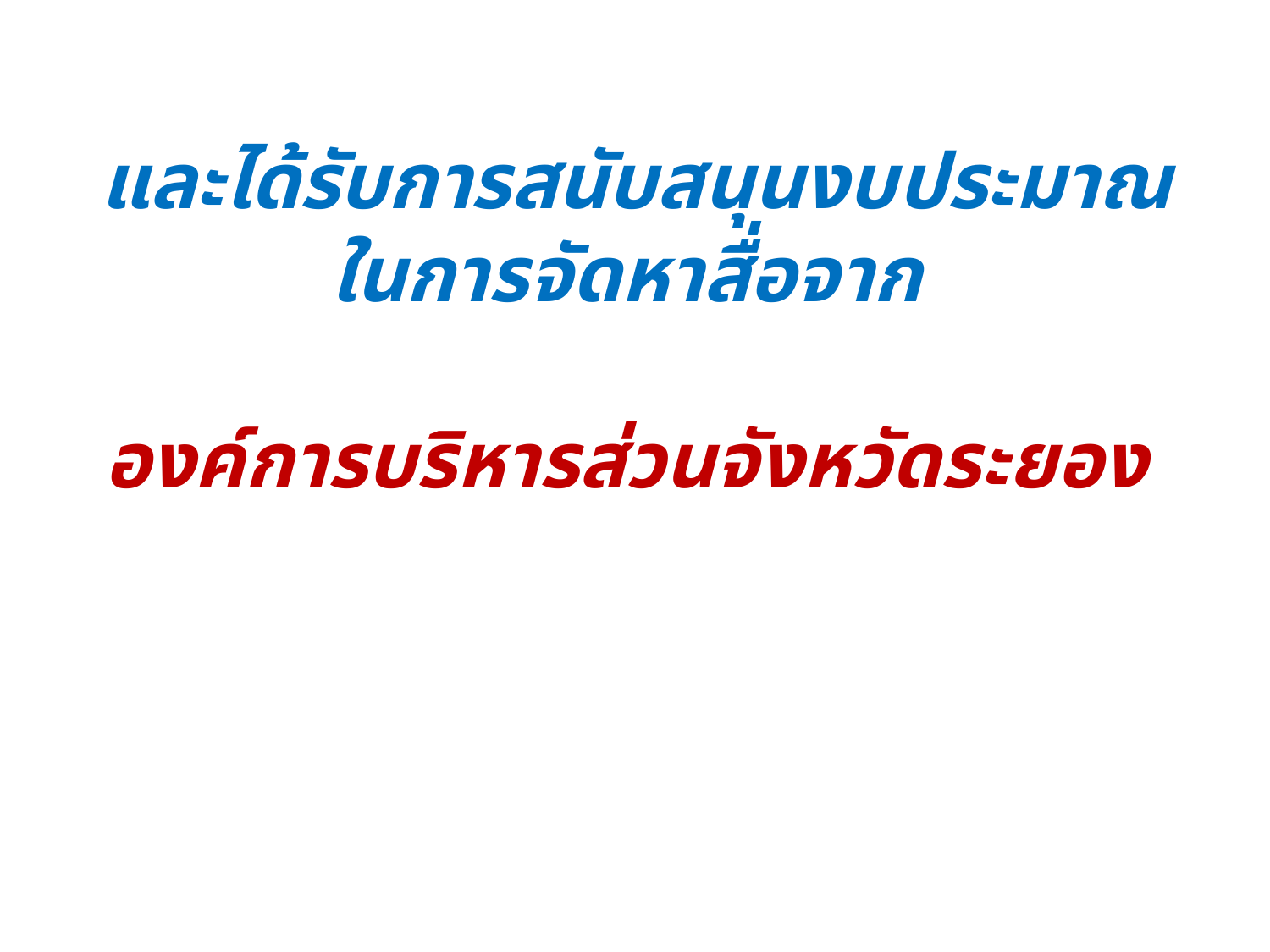

# และได้รับการสนับสนุนงบประมาณ ในการจัดหาสื่อจาก องค์การบริหารส่วนจังหวัดระยอง